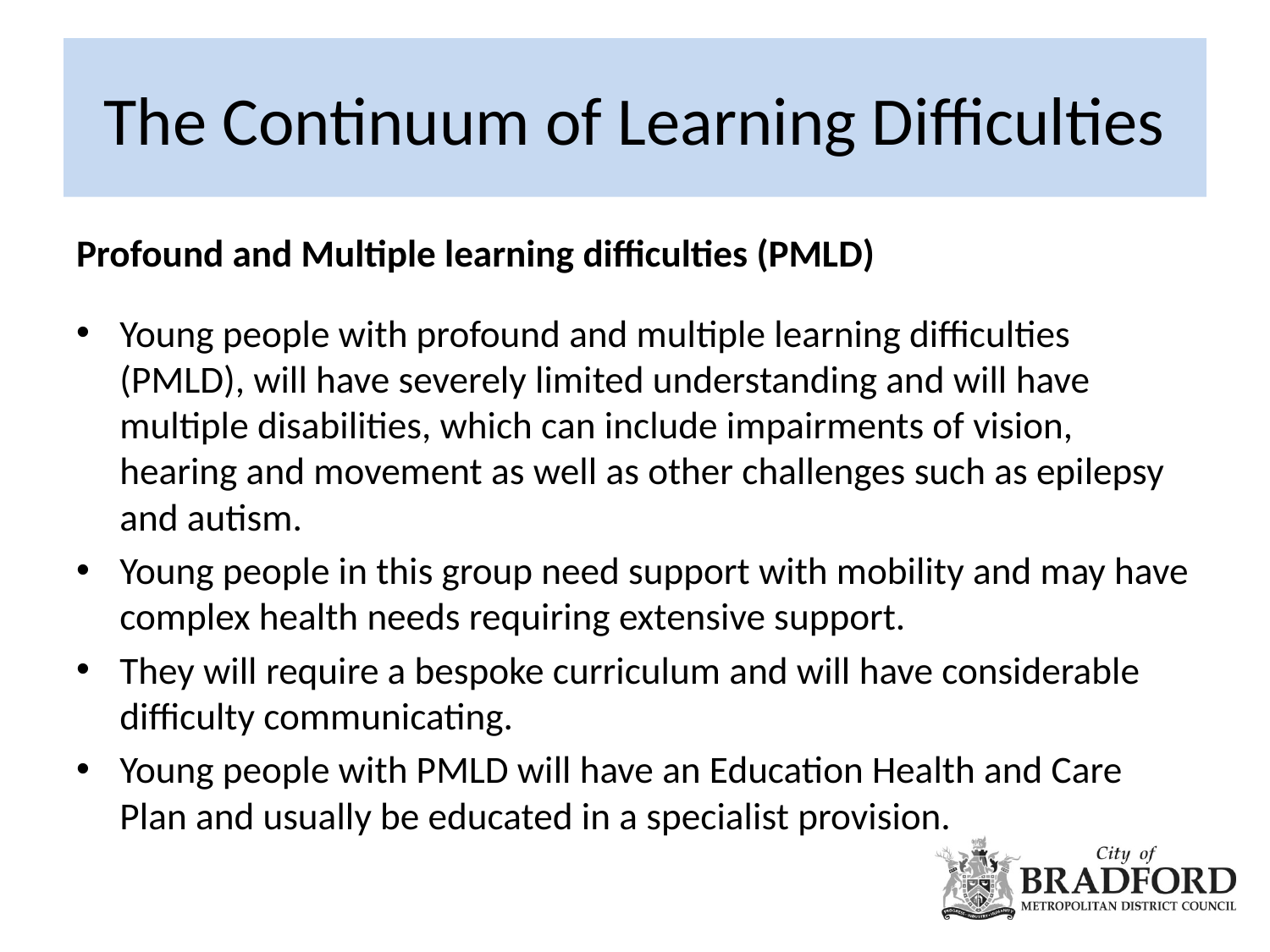

# The Continuum of Learning Difficulties
Profound and Multiple learning difficulties (PMLD)

Young people with profound and multiple learning difficulties (PMLD), will have severely limited understanding and will have multiple disabilities, which can include impairments of vision, hearing and movement as well as other challenges such as epilepsy and autism.
Young people in this group need support with mobility and may have complex health needs requiring extensive support.
They will require a bespoke curriculum and will have considerable difficulty communicating.
Young people with PMLD will have an Education Health and Care Plan and usually be educated in a specialist provision.